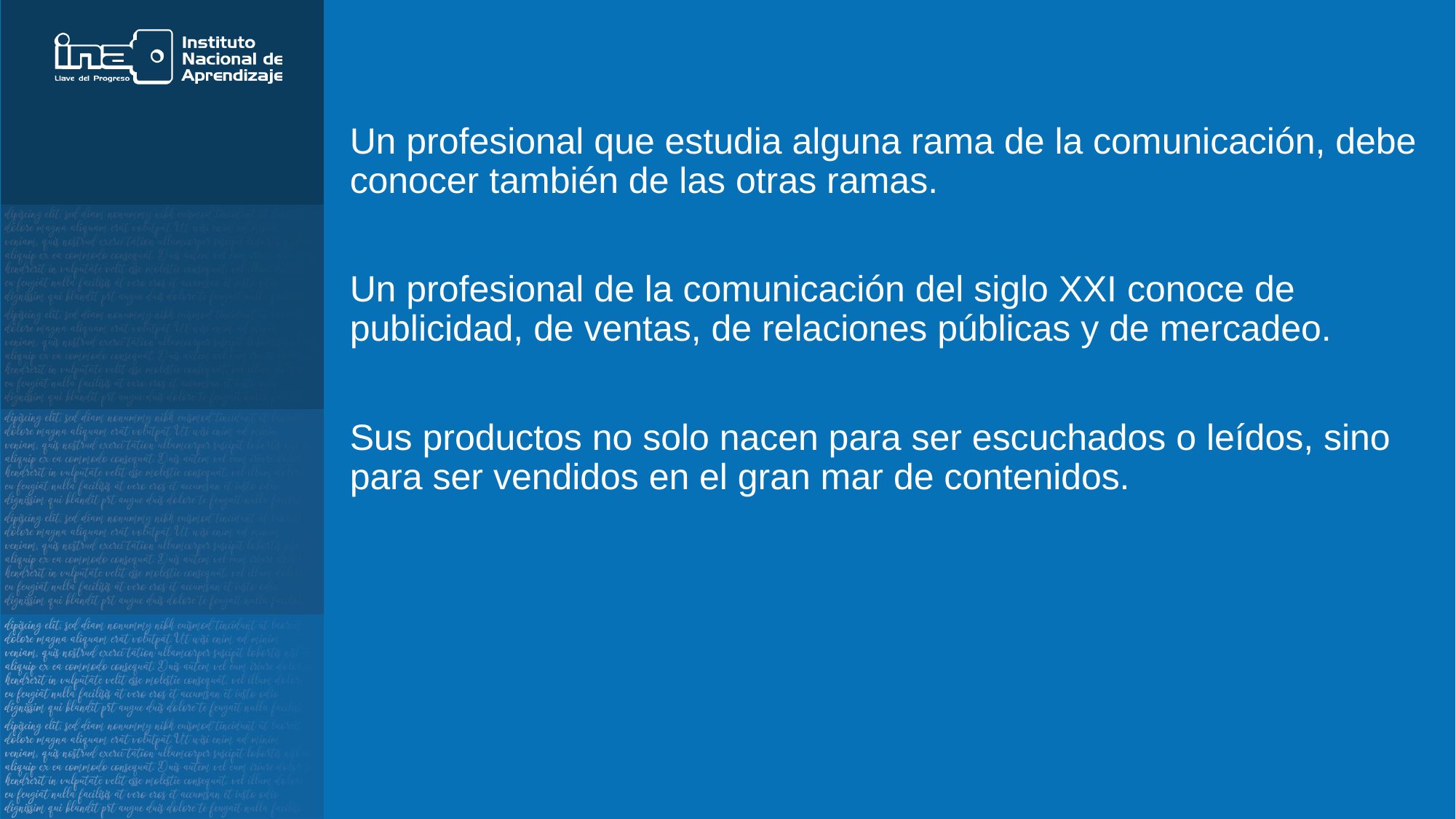

Un profesional que estudia alguna rama de la comunicación, debe conocer también de las otras ramas.

Un profesional de la comunicación del siglo XXI conoce de publicidad, de ventas, de relaciones públicas y de mercadeo.​

​Sus productos no solo nacen para ser escuchados o leídos, sino para ser vendidos en el gran mar de contenidos.​